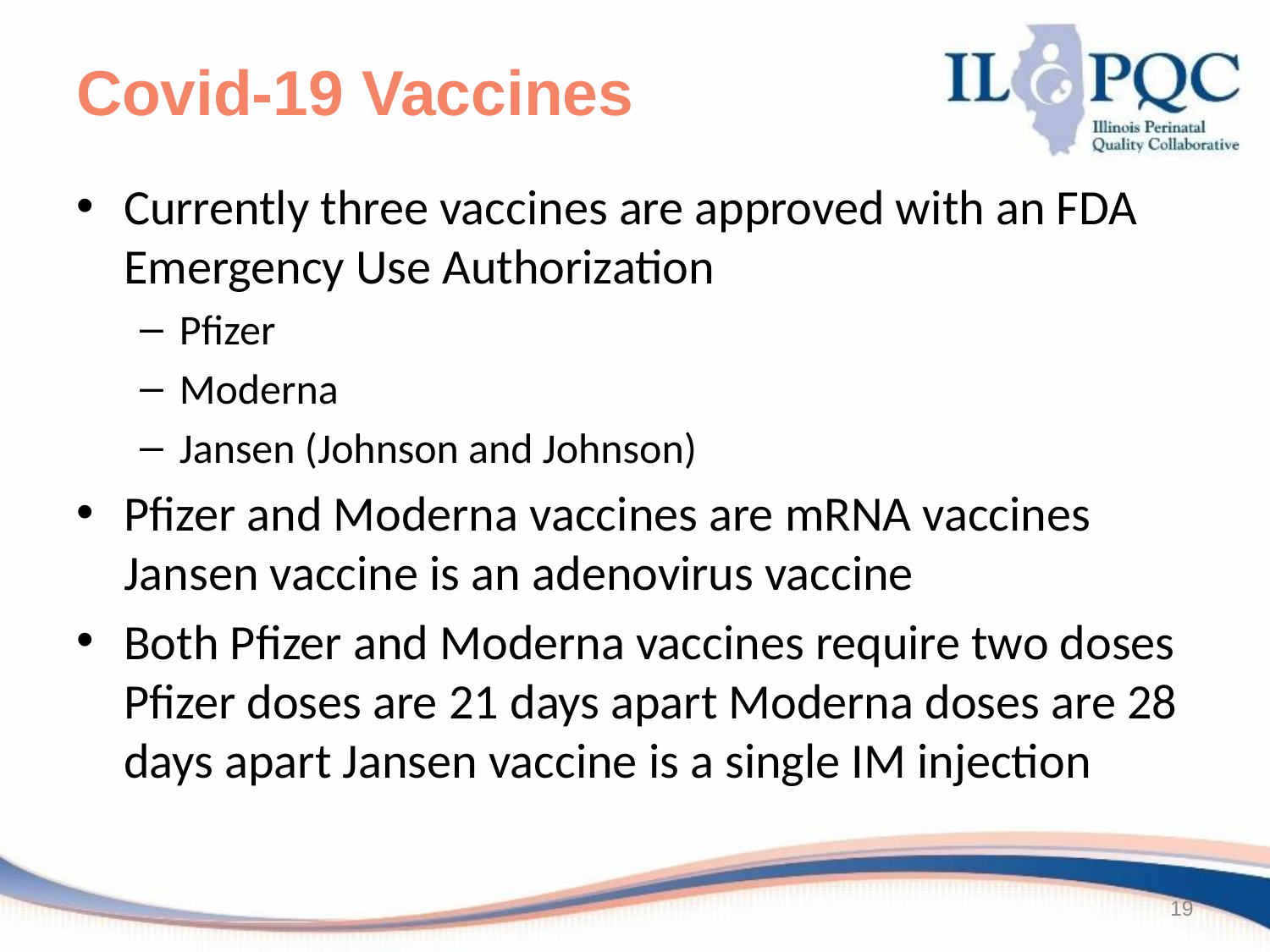

# Covid-19 Vaccines
Currently three vaccines are approved with an FDA Emergency Use Authorization
Pfizer
Moderna
Jansen (Johnson and Johnson)
Pfizer and Moderna vaccines are mRNA vaccines Jansen vaccine is an adenovirus vaccine
Both Pfizer and Moderna vaccines require two doses Pfizer doses are 21 days apart Moderna doses are 28 days apart Jansen vaccine is a single IM injection
19